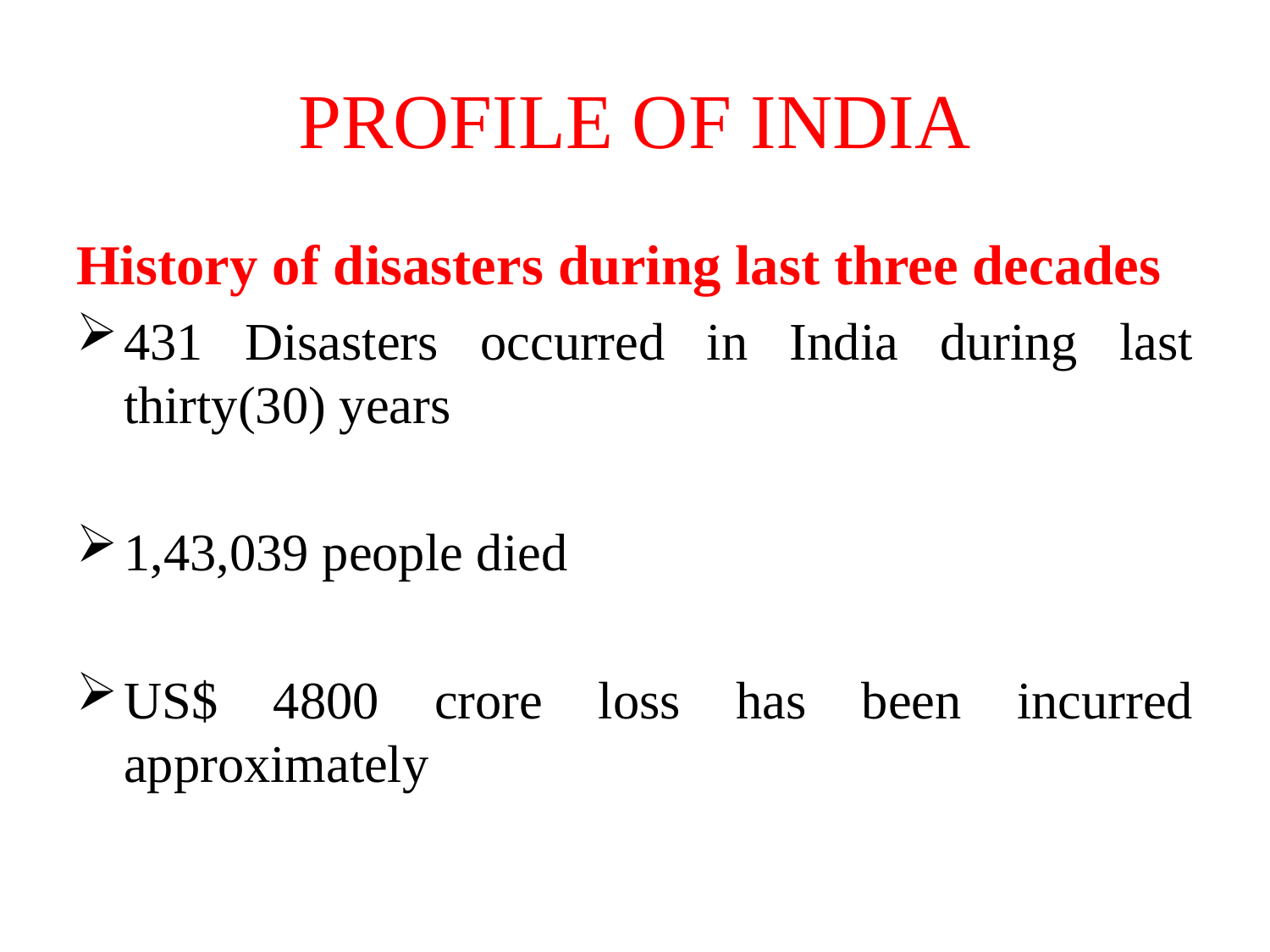

# PROFILE OF INDIA
History of disasters during last three decades
431 Disasters occurred in India during last thirty(30) years

1,43,039 people died

US$ 4800 crore loss has been incurred approximately